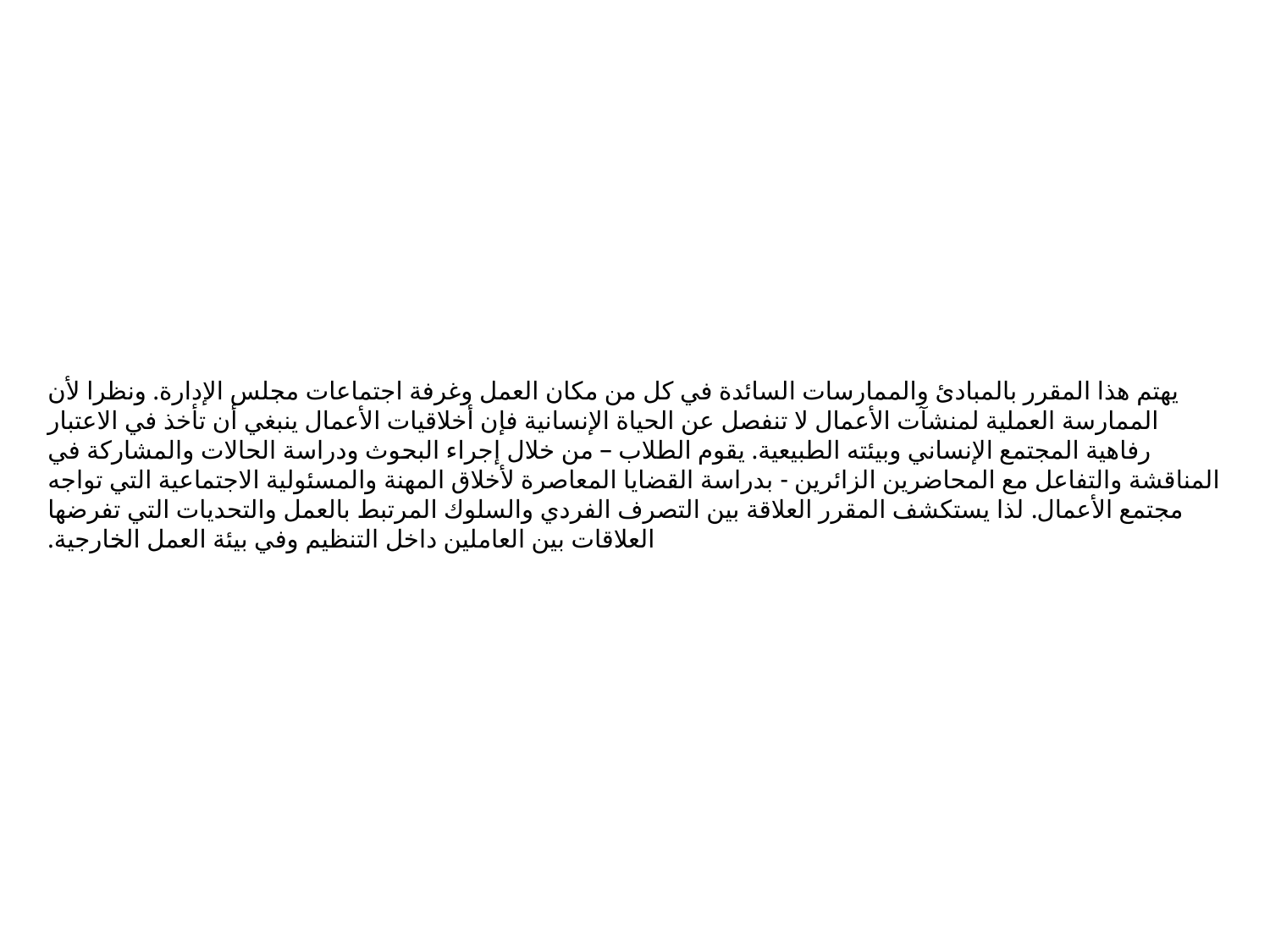

يهتم هذا المقرر بالمبادئ والممارسات السائدة في كل من مكان العمل وغرفة اجتماعات مجلس الإدارة. ونظرا لأن الممارسة العملية لمنشآت الأعمال لا تنفصل عن الحياة الإنسانية فإن أخلاقيات الأعمال ينبغي أن تأخذ في الاعتبار رفاهية المجتمع الإنساني وبيئته الطبيعية. يقوم الطلاب – من خلال إجراء البحوث ودراسة الحالات والمشاركة في المناقشة والتفاعل مع المحاضرين الزائرين - بدراسة القضايا المعاصرة لأخلاق المهنة والمسئولية الاجتماعية التي تواجه مجتمع الأعمال. لذا يستكشف المقرر العلاقة بين التصرف الفردي والسلوك المرتبط بالعمل والتحديات التي تفرضها العلاقات بين العاملين داخل التنظيم وفي بيئة العمل الخارجية.